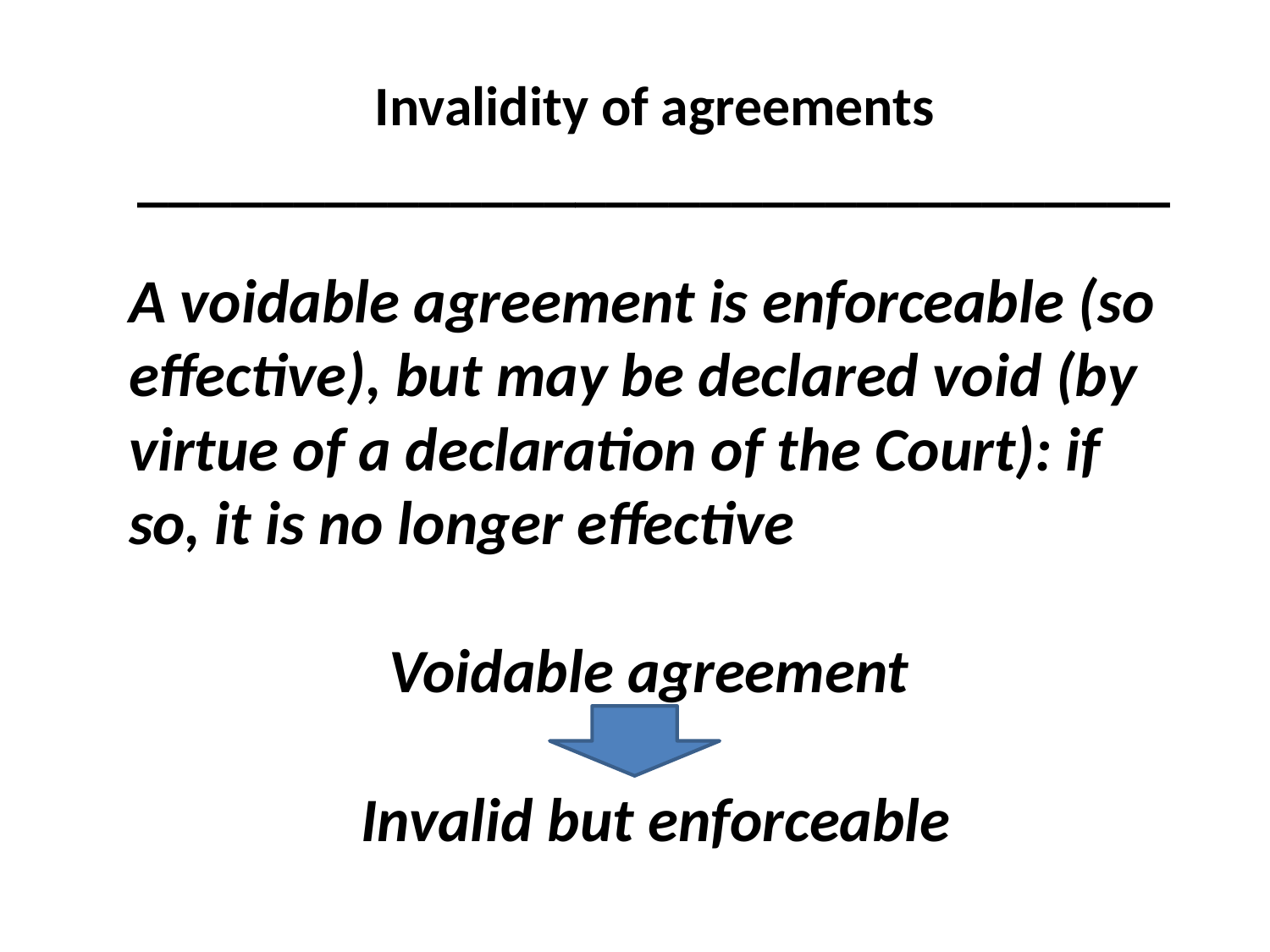

Invalidity of agreements
_________________________________
#
A voidable agreement is enforceable (so effective), but may be declared void (by virtue of a declaration of the Court): if so, it is no longer effective

Voidable agreement

Invalid but enforceable